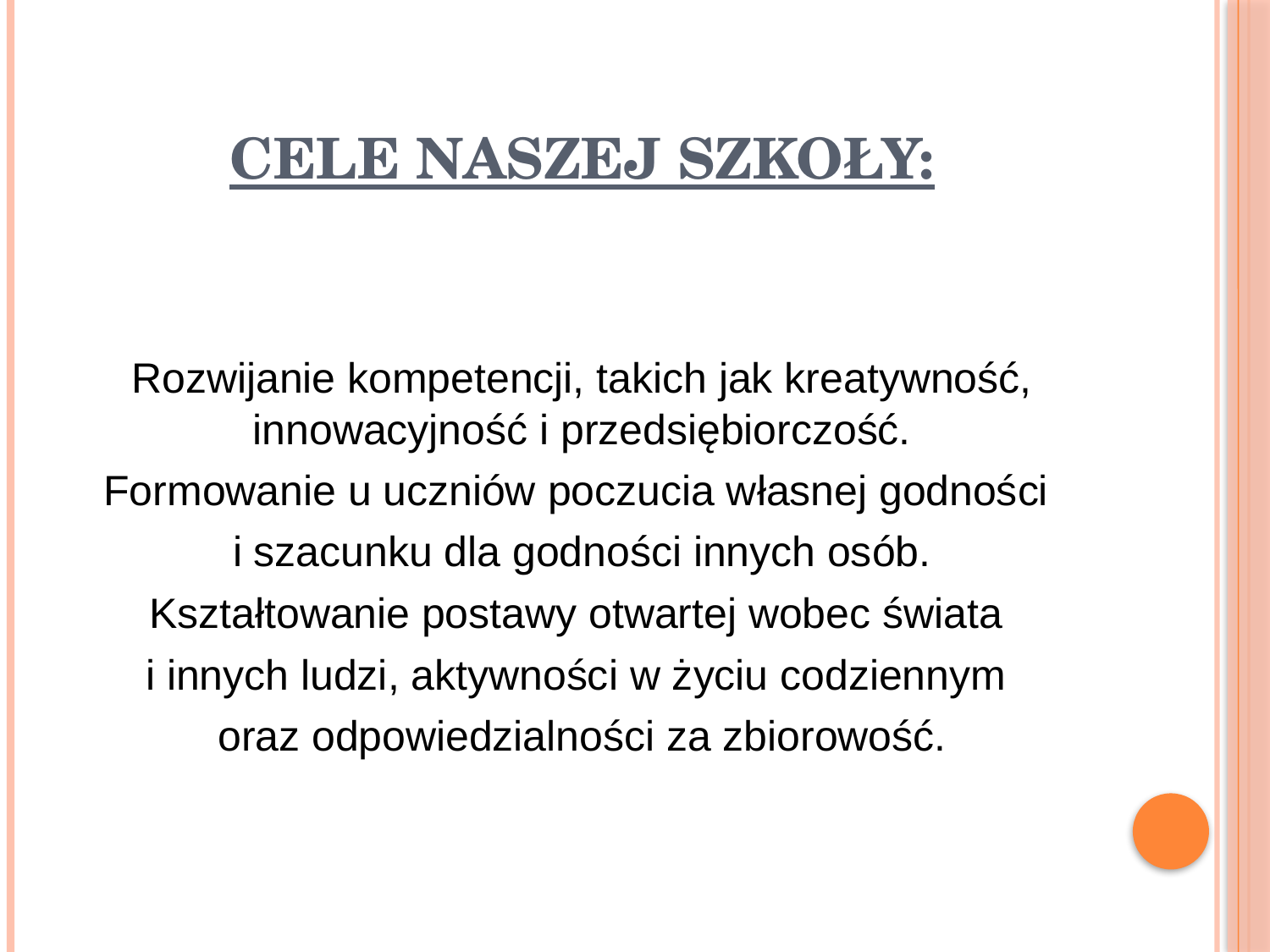

# Cele naszej szkoły:

Rozwijanie kompetencji, takich jak kreatywność, innowacyjność i przedsiębiorczość.
Formowanie u uczniów poczucia własnej godności
i szacunku dla godności innych osób.
Kształtowanie postawy otwartej wobec świata
i innych ludzi, aktywności w życiu codziennym
oraz odpowiedzialności za zbiorowość.